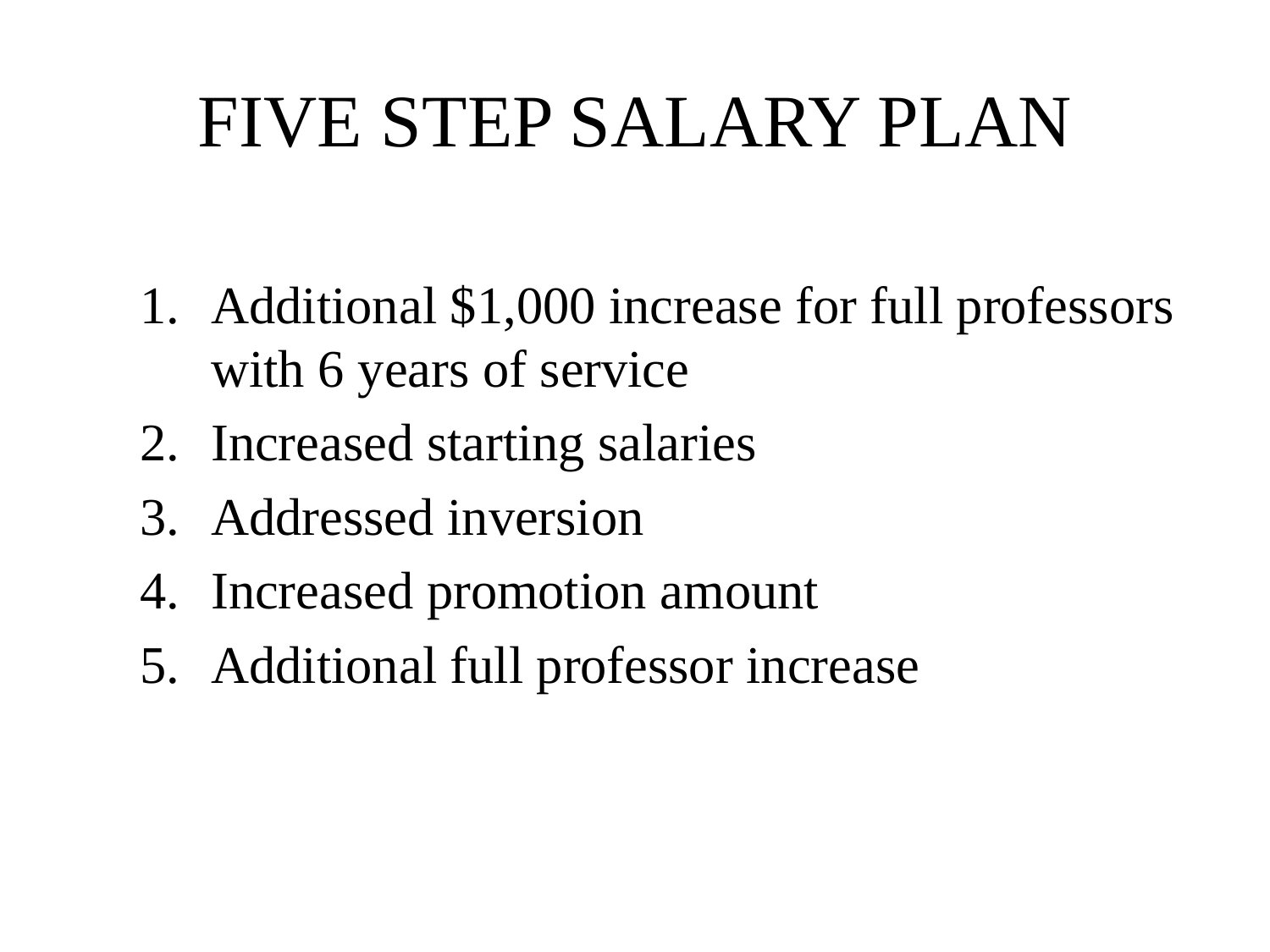

# FIVE STEP SALARY PLAN

Additional $1,000 increase for full professors with 6 years of service
Increased starting salaries
Addressed inversion
Increased promotion amount
Additional full professor increase